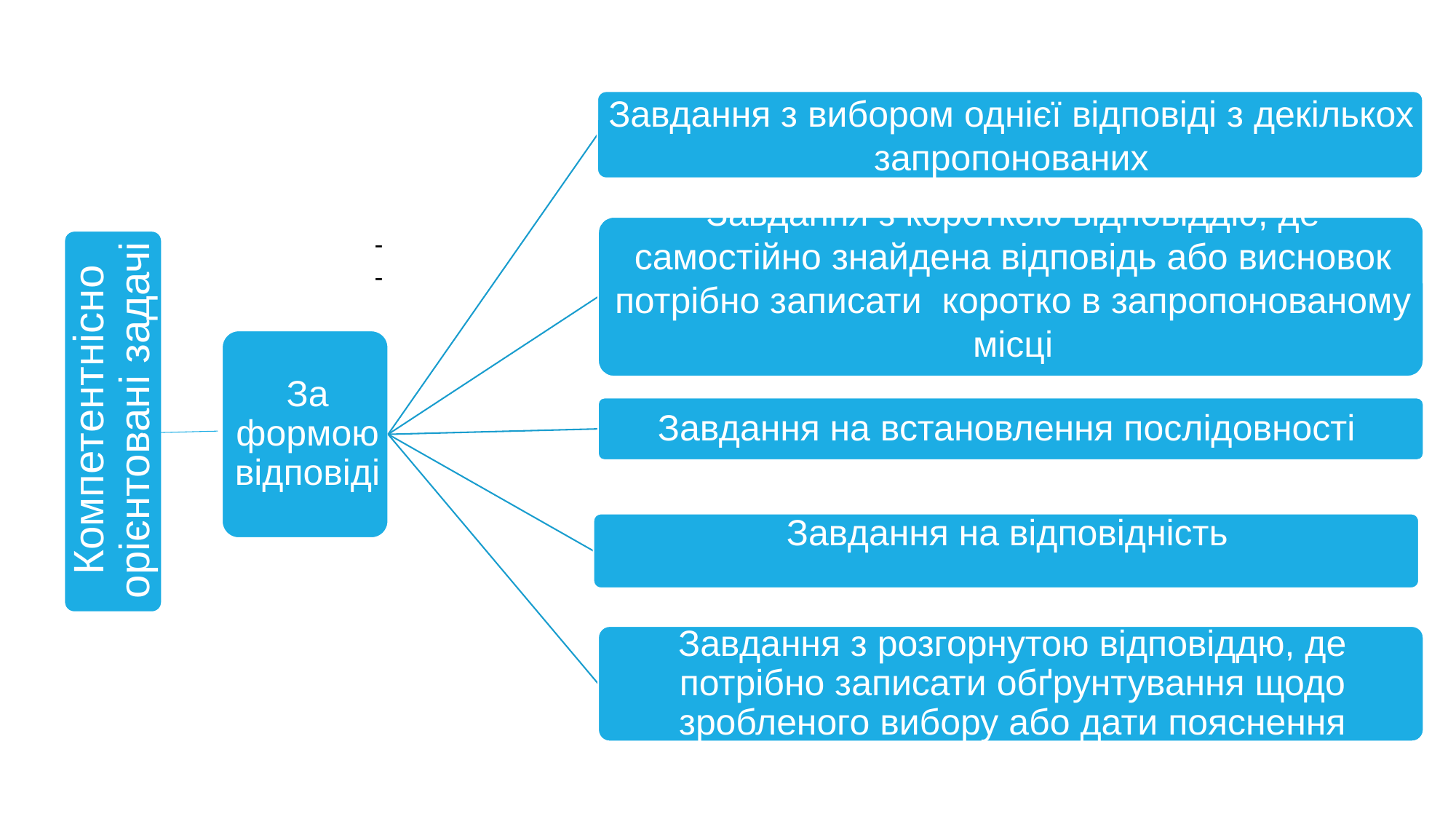

Компетентнісно орієнтовані задачі

За формою відповіді

Завдання з вибором однієї відповіді з декількох запропонованих

Завдання з короткою відповіддю, де самостійно знайдена відповідь або висновок потрібно записати  коротко в запропонованому місці

Завдання на встановлення послідовності

Завдання на відповідність

Завдання з розгорнутою відповіддю, де потрібно записати обґрунтування щодо зробленого вибору або дати пояснення
-
-